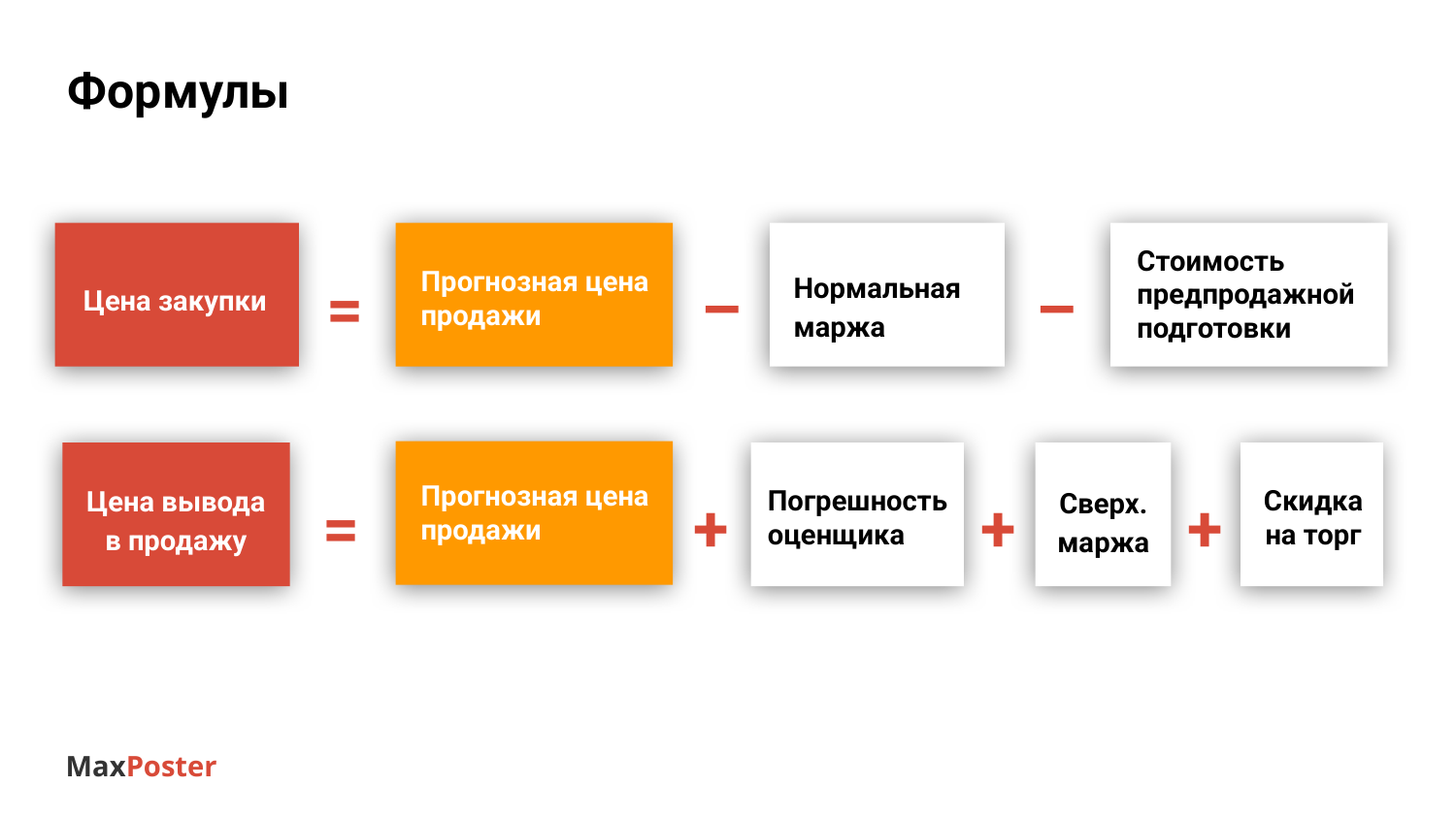

Формулы

Стоимость предпродажной подготовки
=
–
–
Прогнозная цена продажи
Нормальная маржа
Цена закупки

=
+
+
+
Прогнозная цена продажи
Цена вывода в продажу
Сверх. маржа
Скидка на торг
Погрешность оценщика
MaxPoster